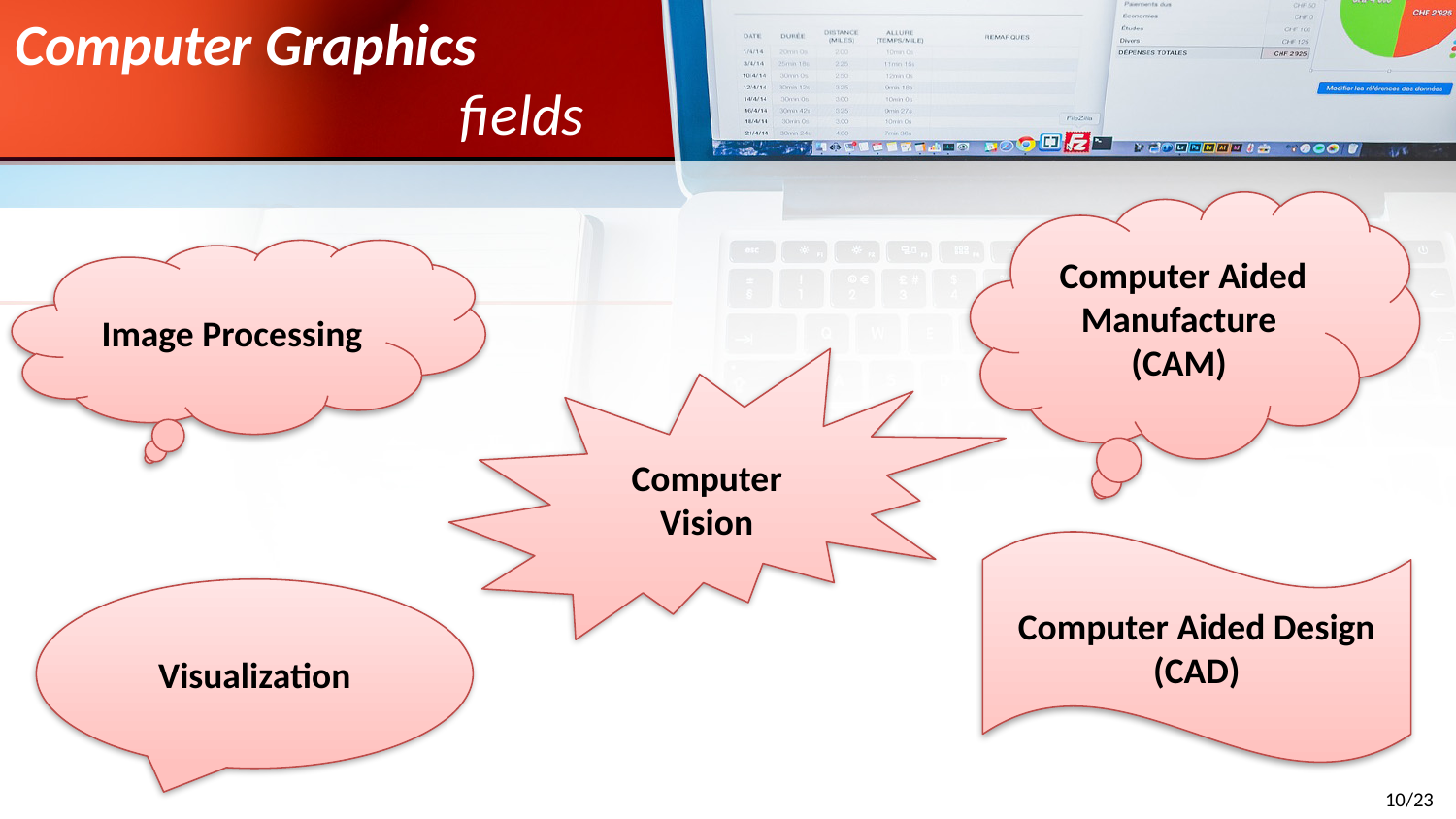

# Computer Graphics fields
 Computer Aided Manufacture (CAM)
Image Processing
Computer Vision
Computer Aided Design (CAD)
Visualization
10/23